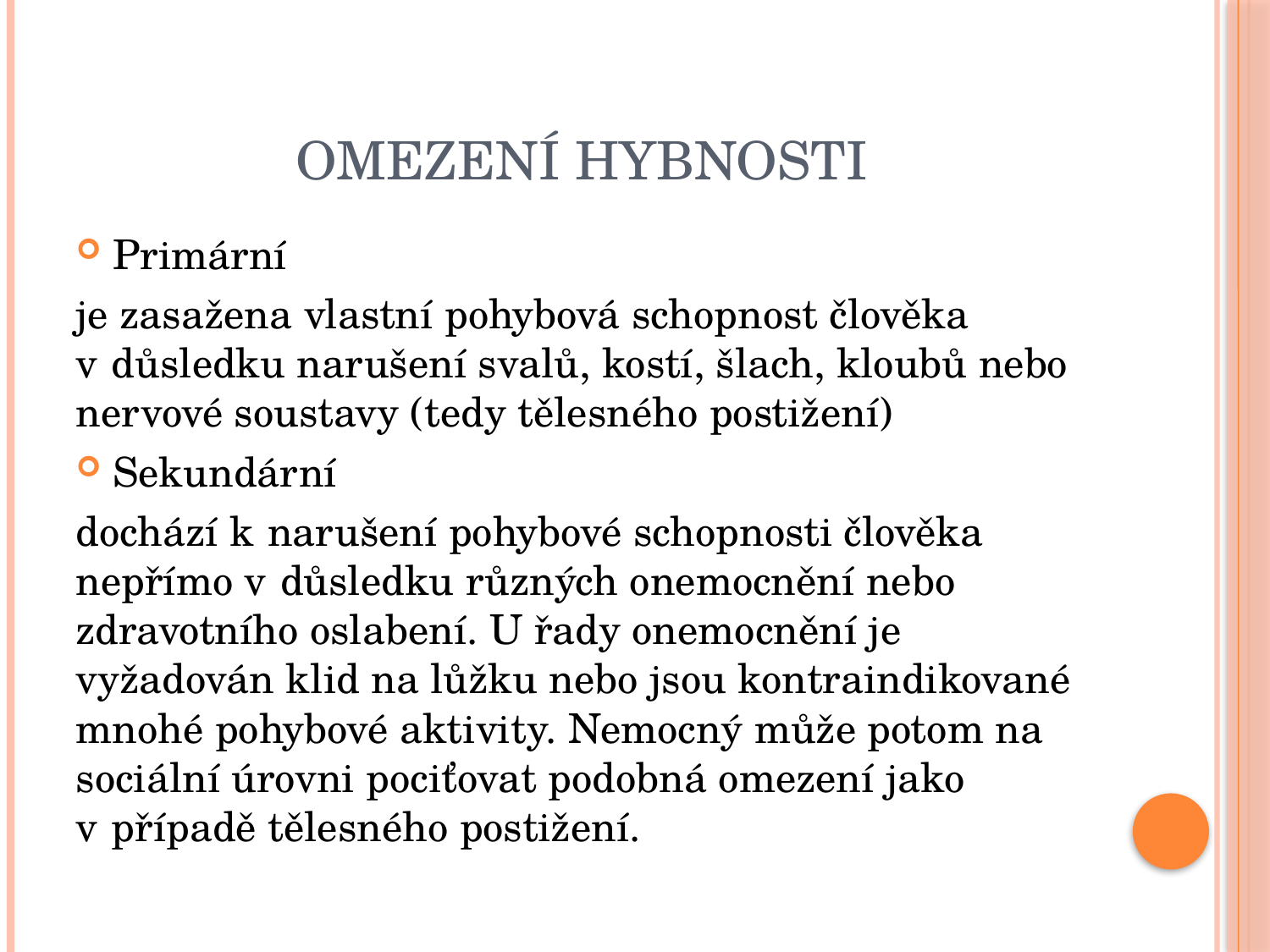

# Omezení hybnosti
Primární
je zasažena vlastní pohybová schopnost člověka v důsledku narušení svalů, kostí, šlach, kloubů nebo nervové soustavy (tedy tělesného postižení)
Sekundární
dochází k narušení pohybové schopnosti člověka nepřímo v důsledku různých onemocnění nebo zdravotního oslabení. U řady onemocnění je vyžadován klid na lůžku nebo jsou kontraindikované mnohé pohybové aktivity. Nemocný může potom na sociální úrovni pociťovat podobná omezení jako v případě tělesného postižení.